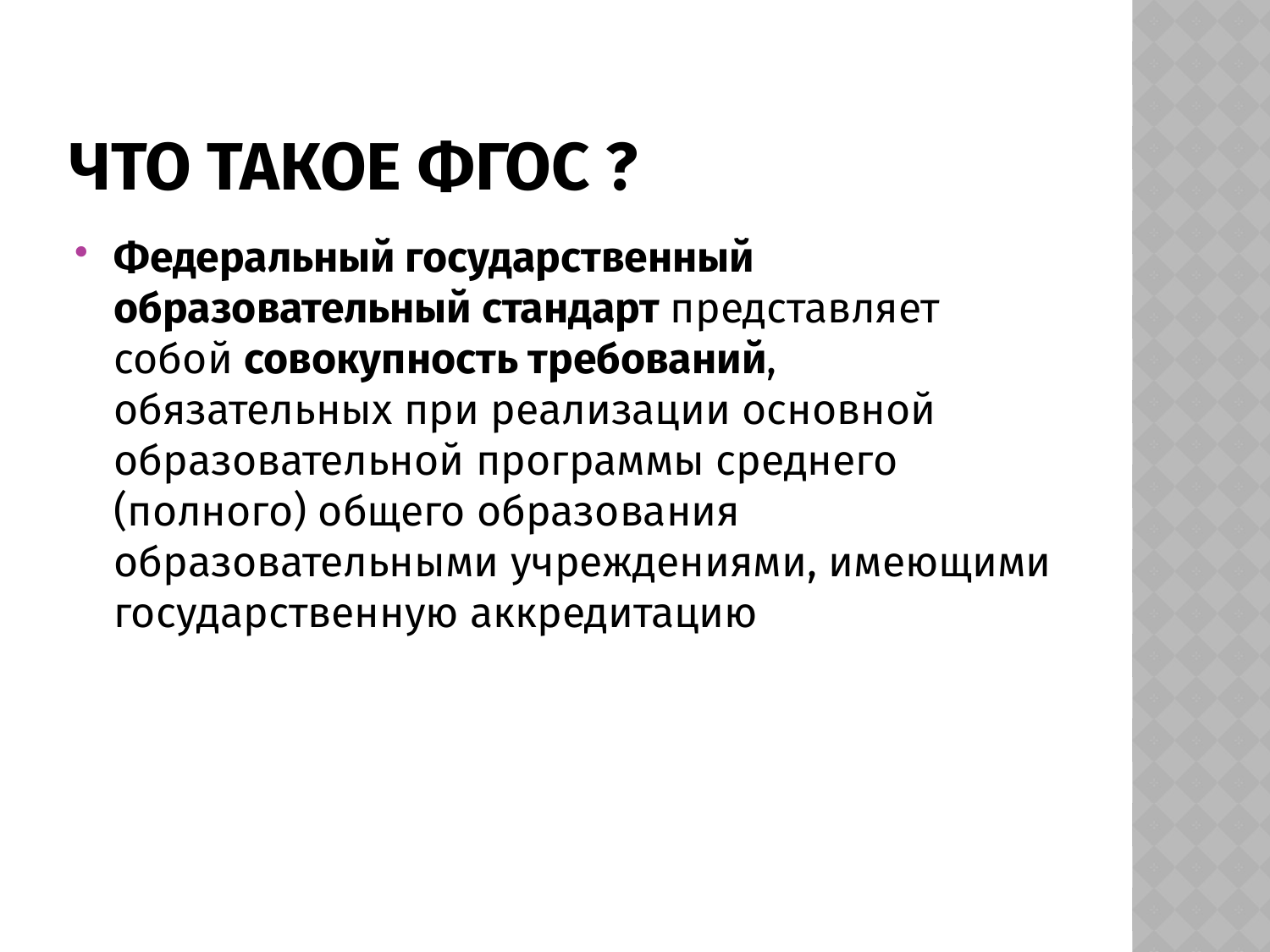

# Что такое ФГОС ?
Федеральный государственный образовательный стандарт представляет собой совокупность требований, обязательных при реализации основной образовательной программы среднего (полного) общего образования образовательными учреждениями, имеющими государственную аккредитацию